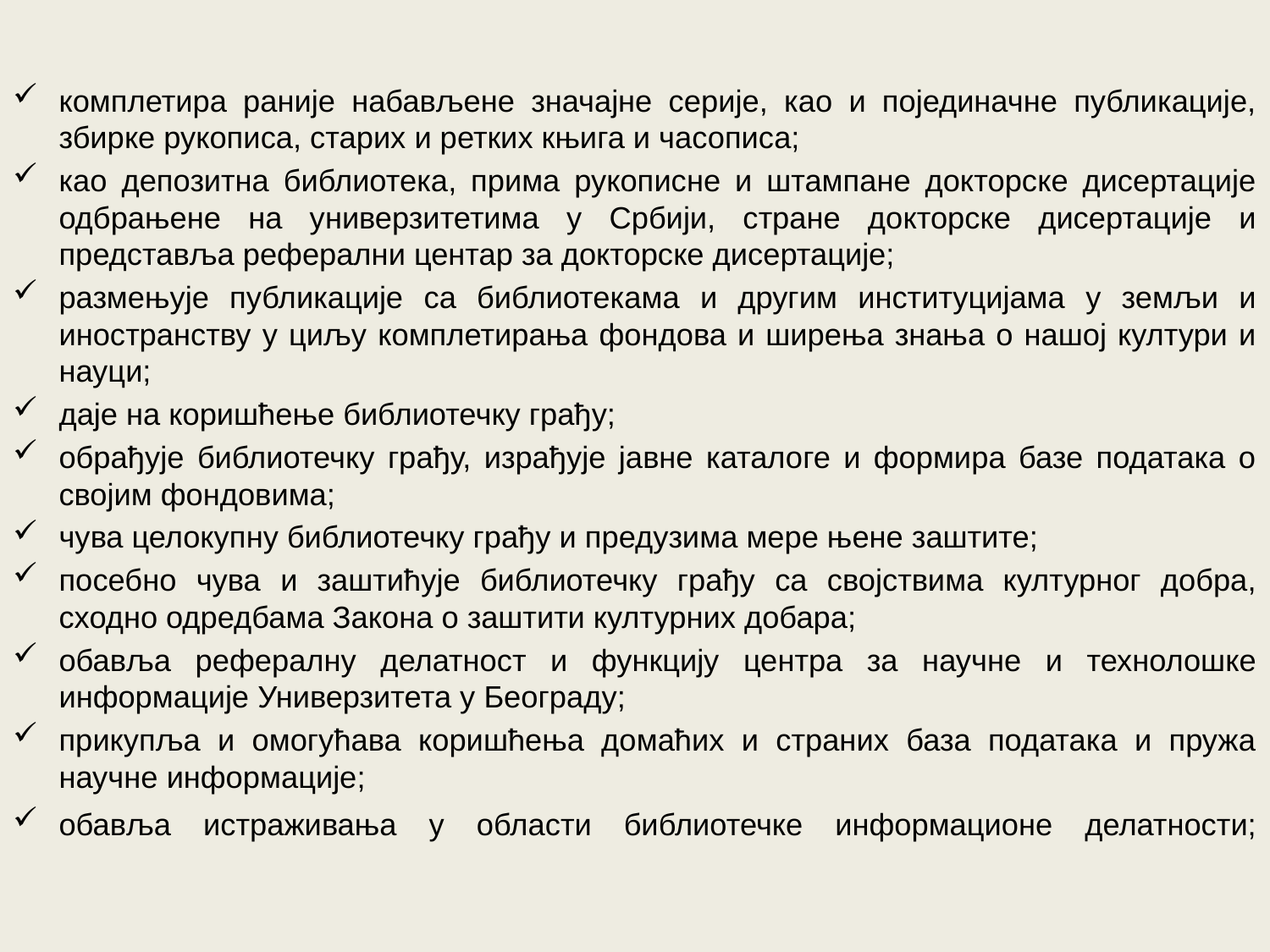

комплетира раније набављене значајне серије, као и појединачне публикације, збирке рукописа, старих и ретких књига и часописа;
као депозитна библиотека, прима рукописне и штампане докторске дисертације одбрањене на универзитетима у Србији, стране докторске дисертације и представља реферални центар за докторске дисертације;
размењује публикације са библиотекама и другим институцијама у земљи и иностранству у циљу комплетирања фондова и ширења знања о нашој култури и науци;
даје на коришћење библиотечку грађу;
обрађује библиотечку грађу, израђује јавне каталоге и формира базе података о својим фондовима;
чува целокупну библиотечку грађу и предузима мере њене заштите;
посебно чува и заштићује библиотечку грађу са својствима културног добра, сходно одредбама Закона о заштити културних добара;
обавља рефералну делатност и функцију центра за научне и технолошке информације Универзитета у Београду;
прикупља и омогућава коришћења домаћих и страних база података и пружа научне информације;
обавља истраживања у области библиотечке информационе делатности;